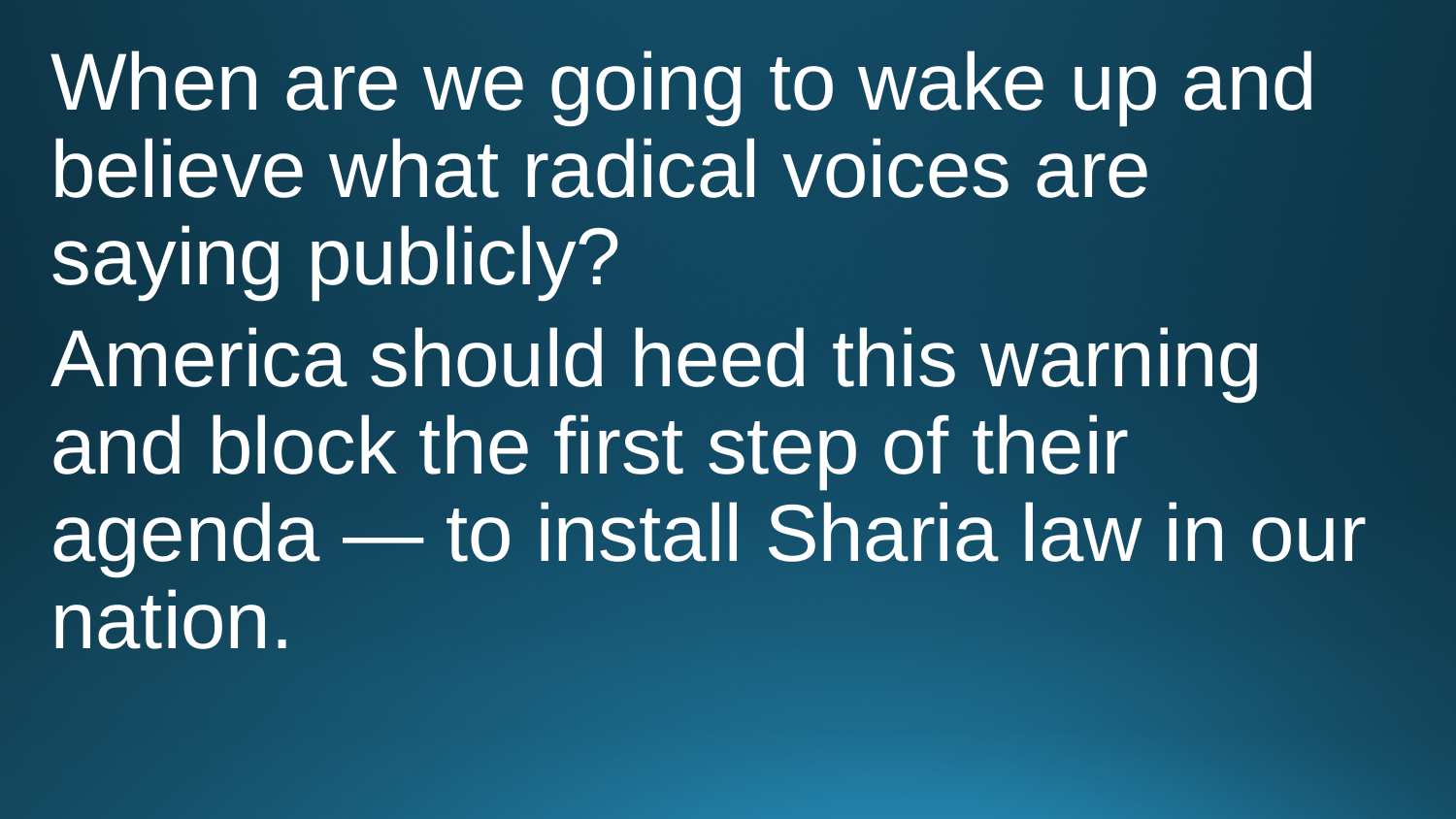

When are we going to wake up and believe what radical voices are saying publicly?
America should heed this warning and block the first step of their agenda — to install Sharia law in our nation.